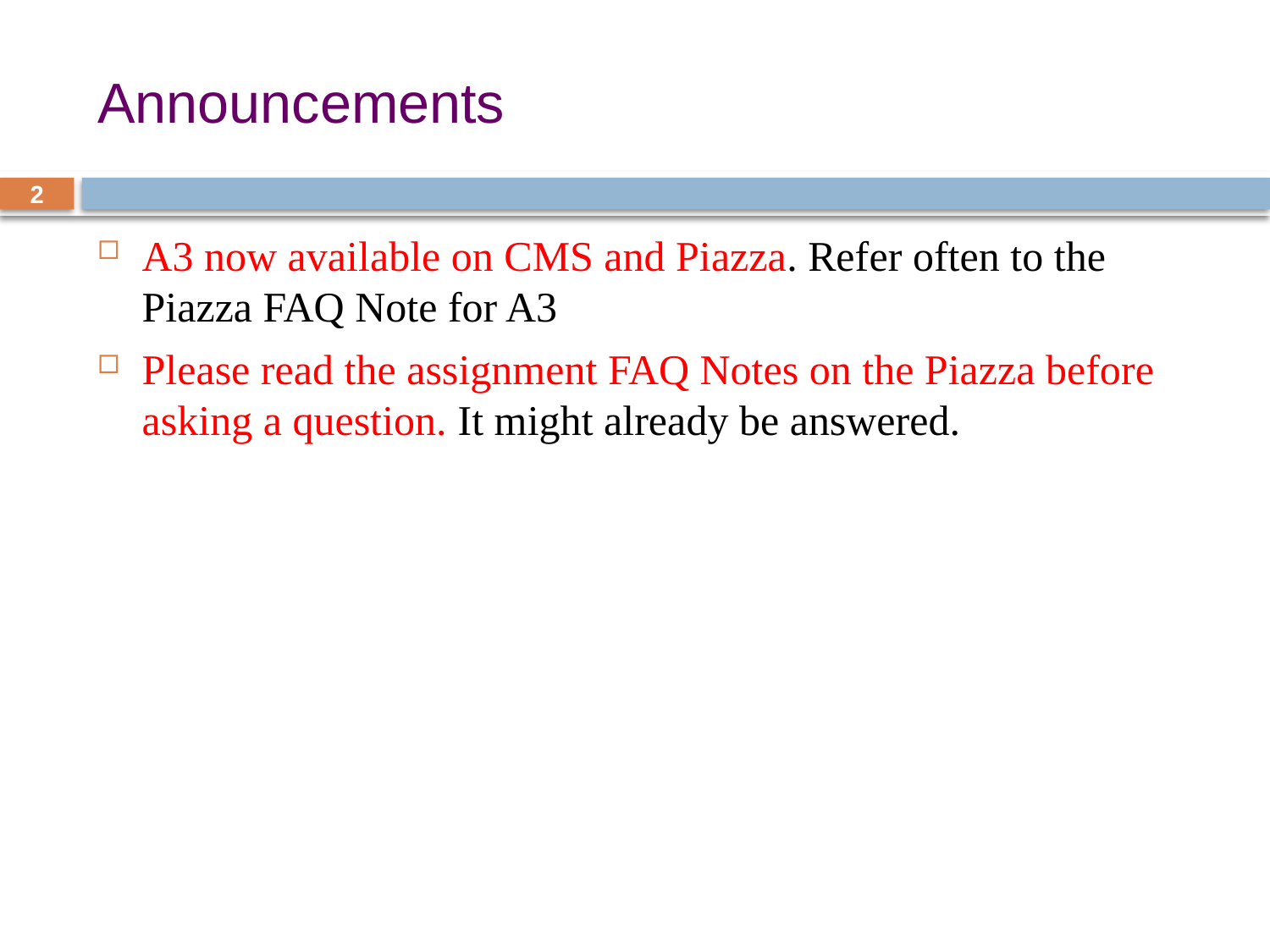

# Announcements
2
A3 now available on CMS and Piazza. Refer often to the Piazza FAQ Note for A3
Please read the assignment FAQ Notes on the Piazza before asking a question. It might already be answered.